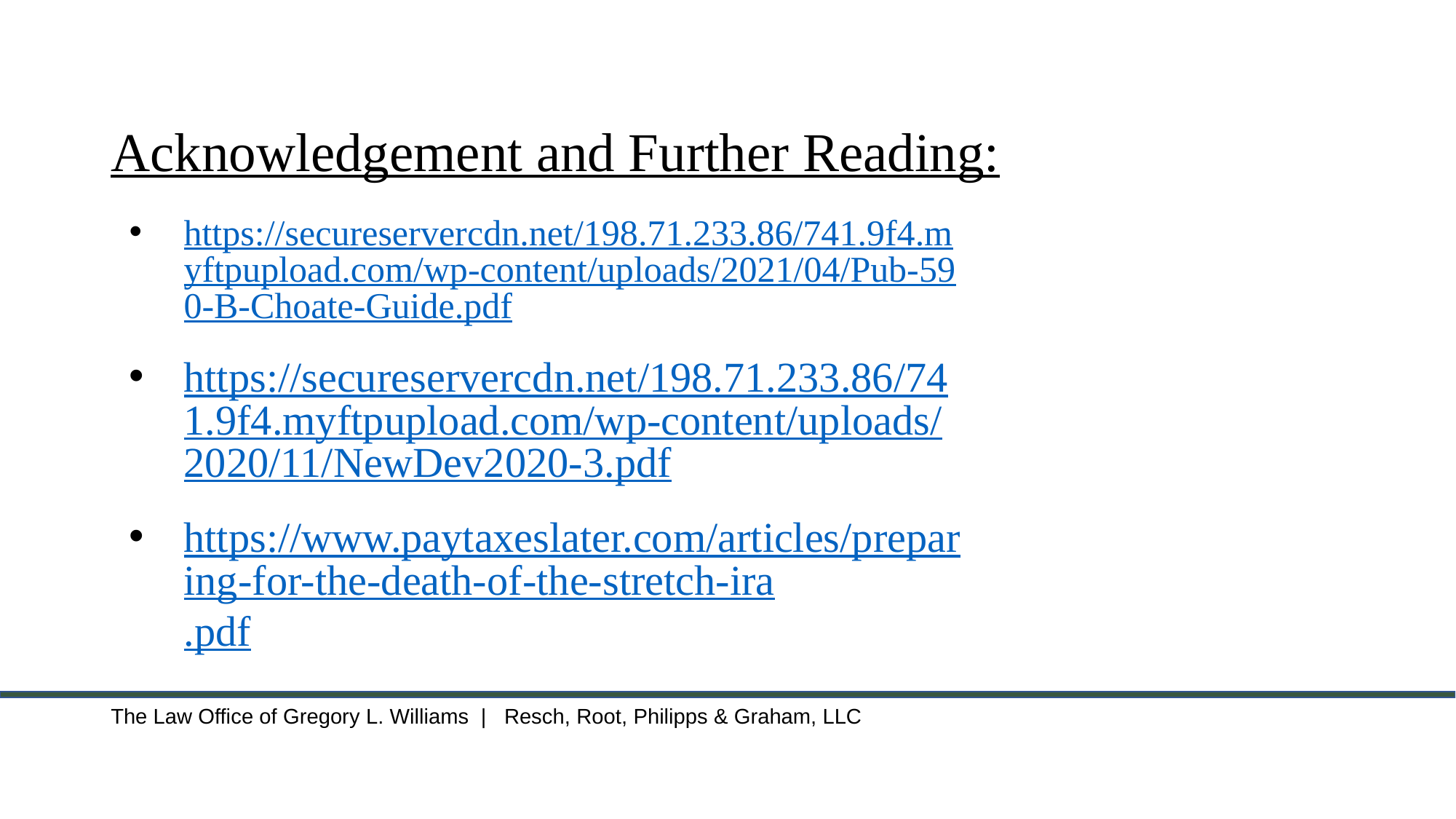

# Acknowledgement and Further Reading:
https://secureservercdn.net/198.71.233.86/741.9f4.myftpupload.com/wp-content/uploads/2021/04/Pub-590-B-Choate-Guide.pdf
https://secureservercdn.net/198.71.233.86/741.9f4.myftpupload.com/wp-content/uploads/2020/11/NewDev2020-3.pdf
https://www.paytaxeslater.com/articles/preparing-for-the-death-of-the-stretch-ira.pdf